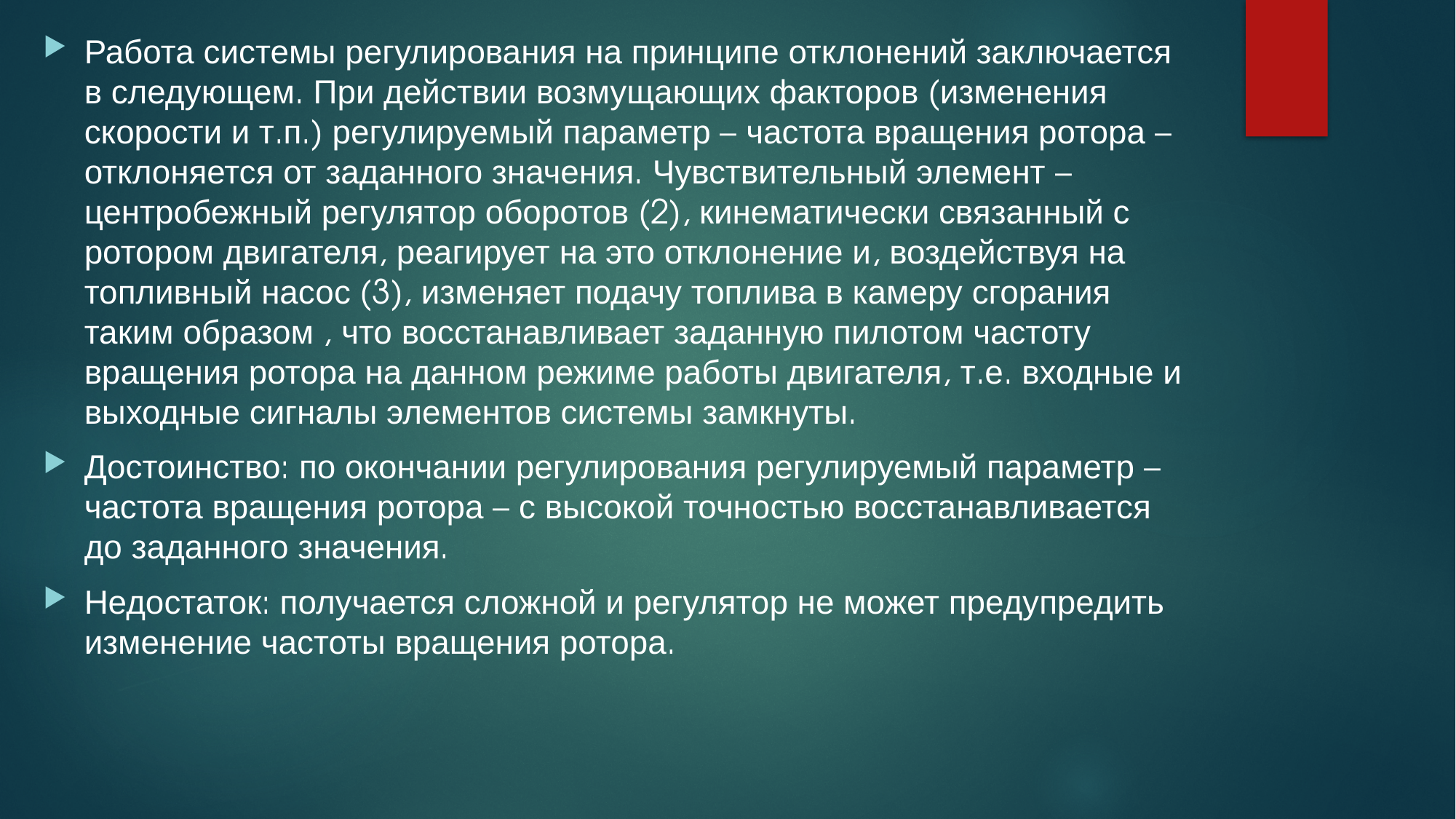

#
Работа системы регулирования на принципе отклонений заключается в следующем. При действии возмущающих факторов (изменения скорости и т.п.) регулируемый параметр – частота вращения ротора – отклоняется от заданного значения. Чувствительный элемент – центробежный регулятор оборотов (2), кинематически связанный с ротором двигателя, реагирует на это отклонение и, воздействуя на топливный насос (3), изменяет подачу топлива в камеру сгорания таким образом , что восстанавливает заданную пилотом частоту вращения ротора на данном режиме работы двигателя, т.е. входные и выходные сигналы элементов системы замкнуты.
Достоинство: по окончании регулирования регулируемый параметр – частота вращения ротора – с высокой точностью восстанавливается до заданного значения.
Недостаток: получается сложной и регулятор не может предупредить изменение частоты вращения ротора.